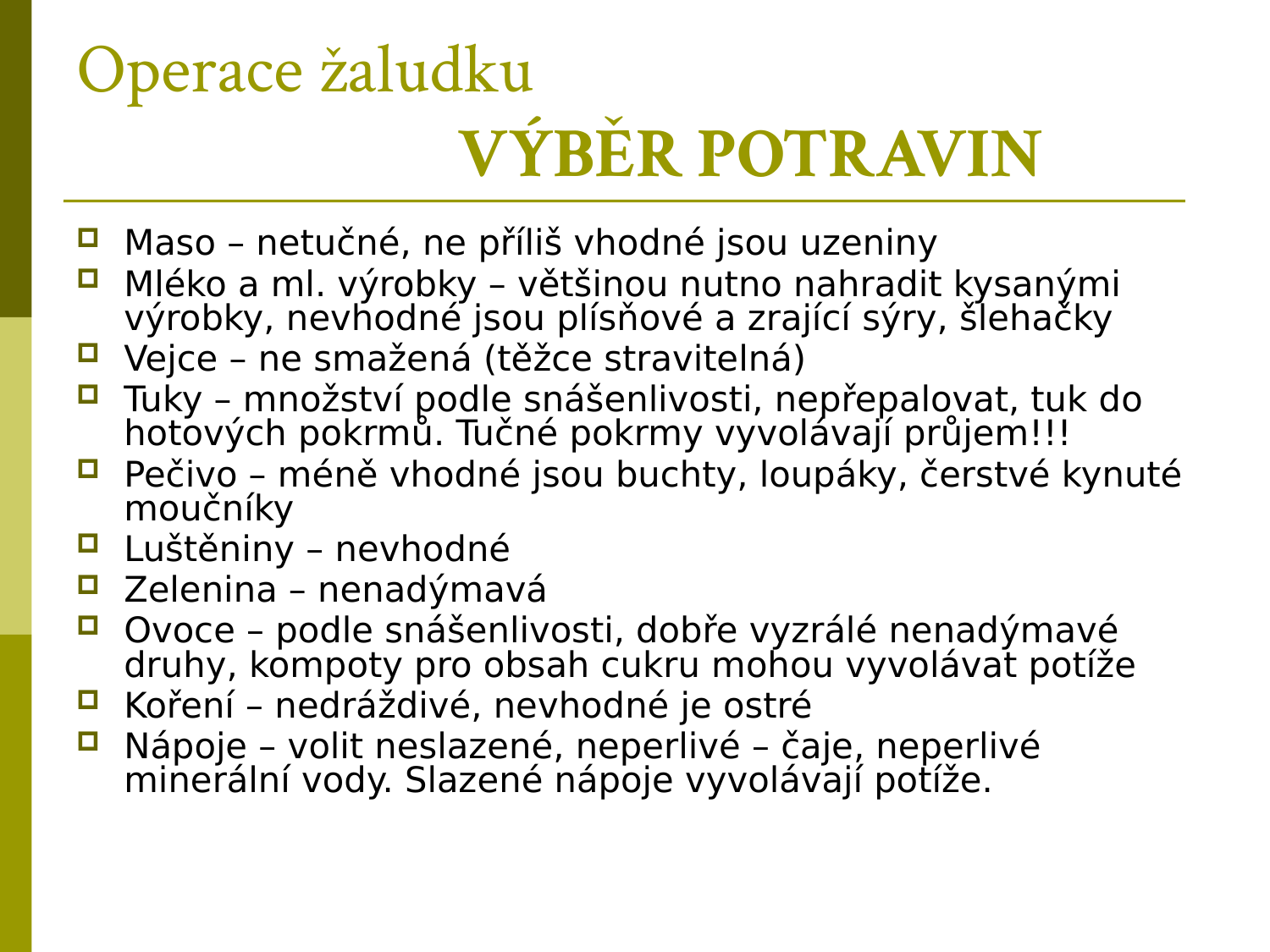

# Operace žaludku VÝBĚR POTRAVIN
Maso – netučné, ne příliš vhodné jsou uzeniny
Mléko a ml. výrobky – většinou nutno nahradit kysanými výrobky, nevhodné jsou plísňové a zrající sýry, šlehačky
Vejce – ne smažená (těžce stravitelná)
Tuky – množství podle snášenlivosti, nepřepalovat, tuk do hotových pokrmů. Tučné pokrmy vyvolávají průjem!!!
Pečivo – méně vhodné jsou buchty, loupáky, čerstvé kynuté moučníky
Luštěniny – nevhodné
Zelenina – nenadýmavá
Ovoce – podle snášenlivosti, dobře vyzrálé nenadýmavé druhy, kompoty pro obsah cukru mohou vyvolávat potíže
Koření – nedráždivé, nevhodné je ostré
Nápoje – volit neslazené, neperlivé – čaje, neperlivé minerální vody. Slazené nápoje vyvolávají potíže.